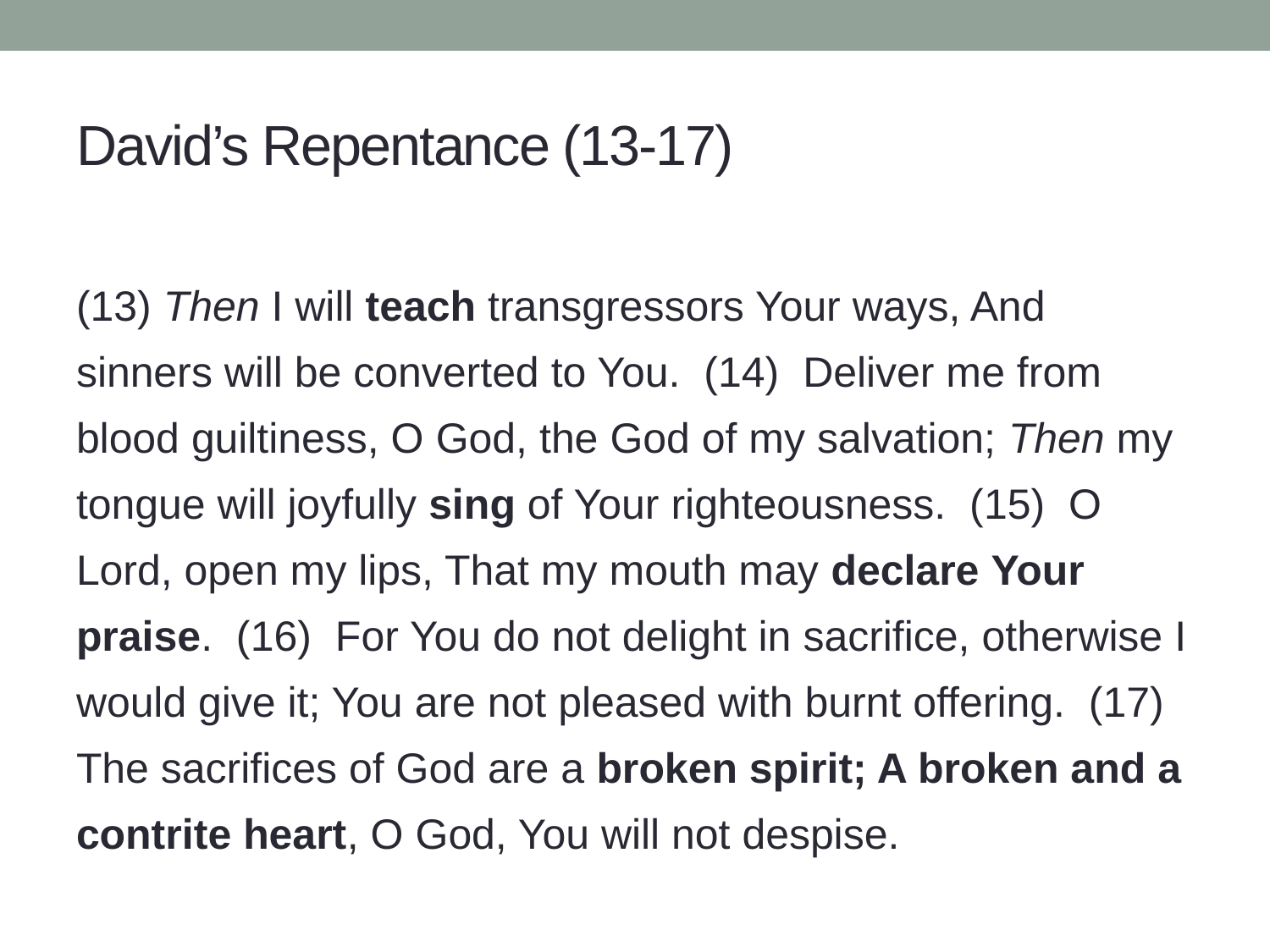

# David’s Repentance (13-17)
(13) Then I will teach transgressors Your ways, And sinners will be converted to You.  (14)  Deliver me from blood guiltiness, O God, the God of my salvation; Then my tongue will joyfully sing of Your righteousness.  (15)  O Lord, open my lips, That my mouth may declare Your praise.  (16)  For You do not delight in sacrifice, otherwise I would give it; You are not pleased with burnt offering.  (17)  The sacrifices of God are a broken spirit; A broken and a contrite heart, O God, You will not despise.